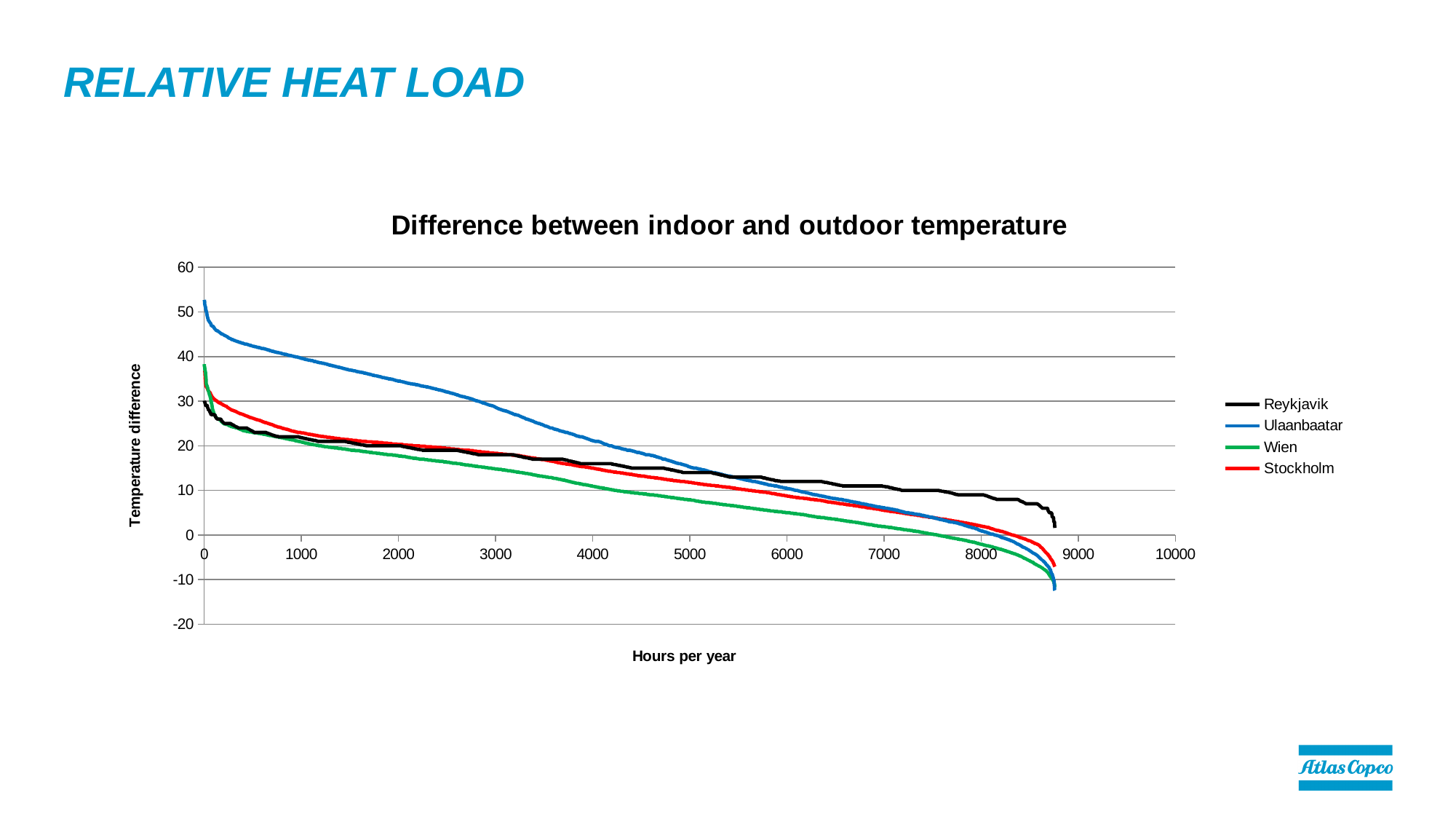

# Relative heat load

### Chart: Difference between indoor and outdoor temperature

| Category | Reykjavik | Ulaanbaatar | Wien | Stockholm |
|---|---|---|---|---|